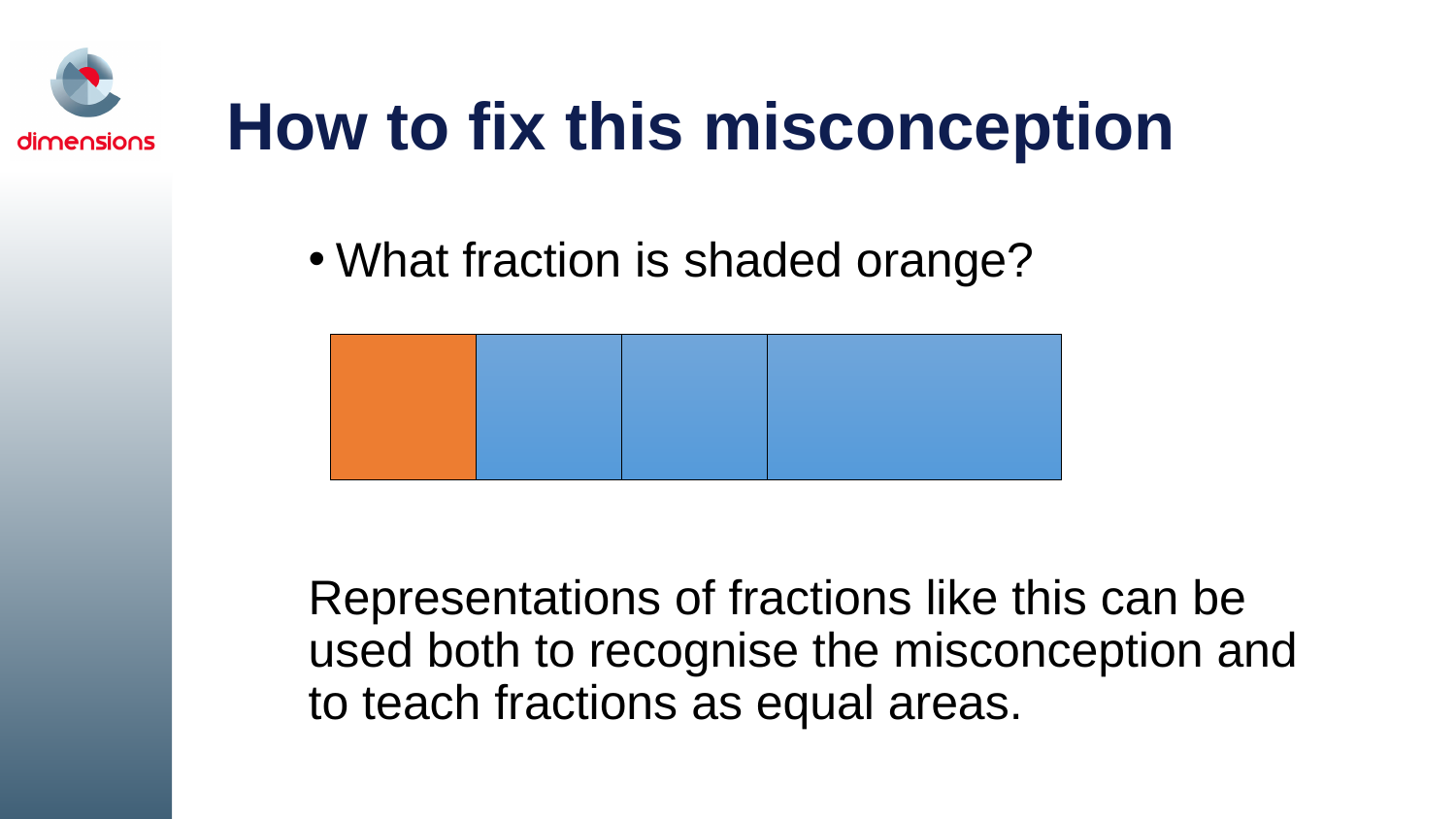

# How to fix this misconception
What fraction is shaded orange?

Representations of fractions like this can be used both to recognise the misconception and to teach fractions as equal areas.